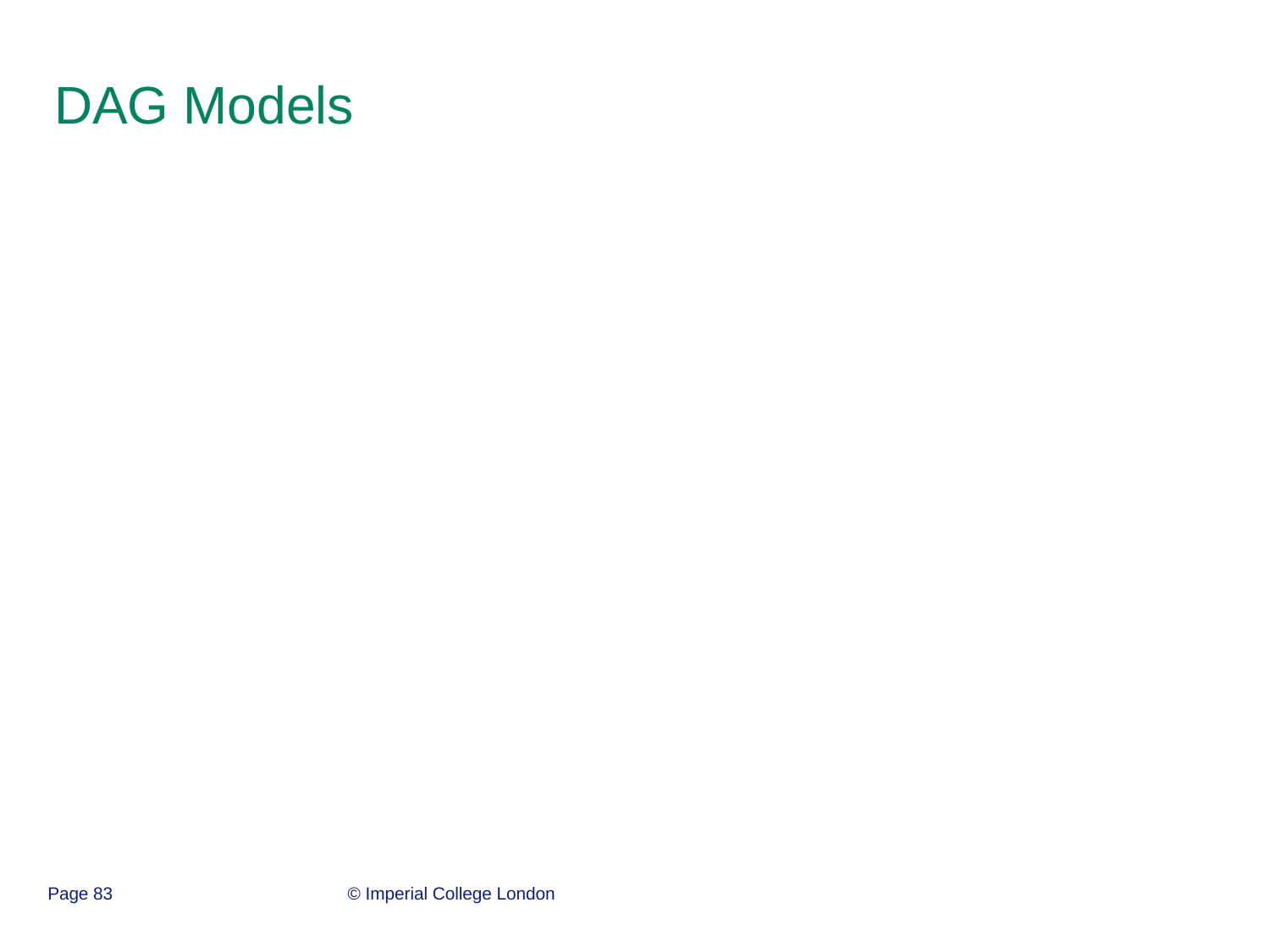

# DAG Models

Page 83
© Imperial College London